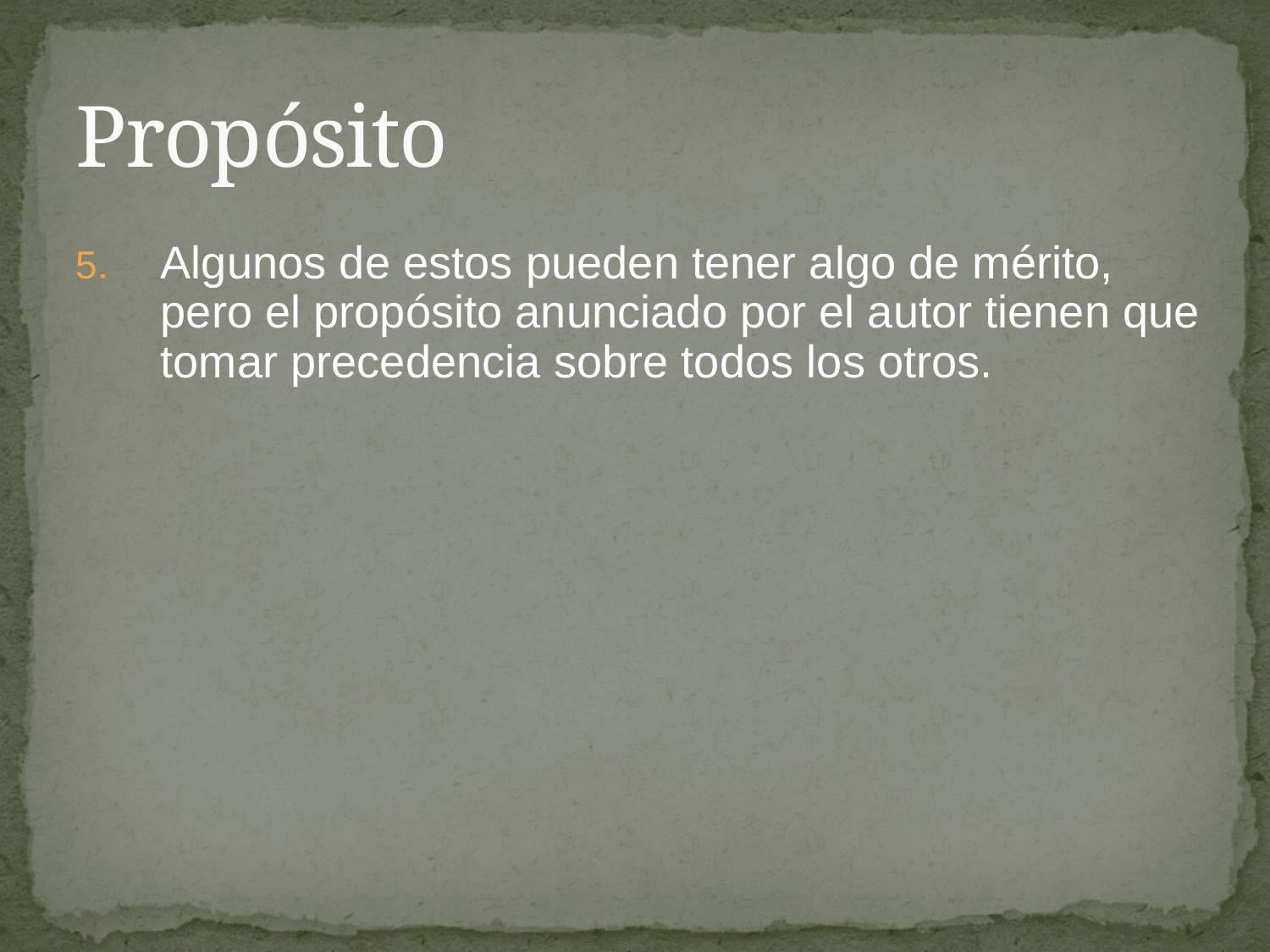

# Propósito
Algunos de estos pueden tener algo de mérito, pero el propósito anunciado por el autor tienen que tomar precedencia sobre todos los otros.